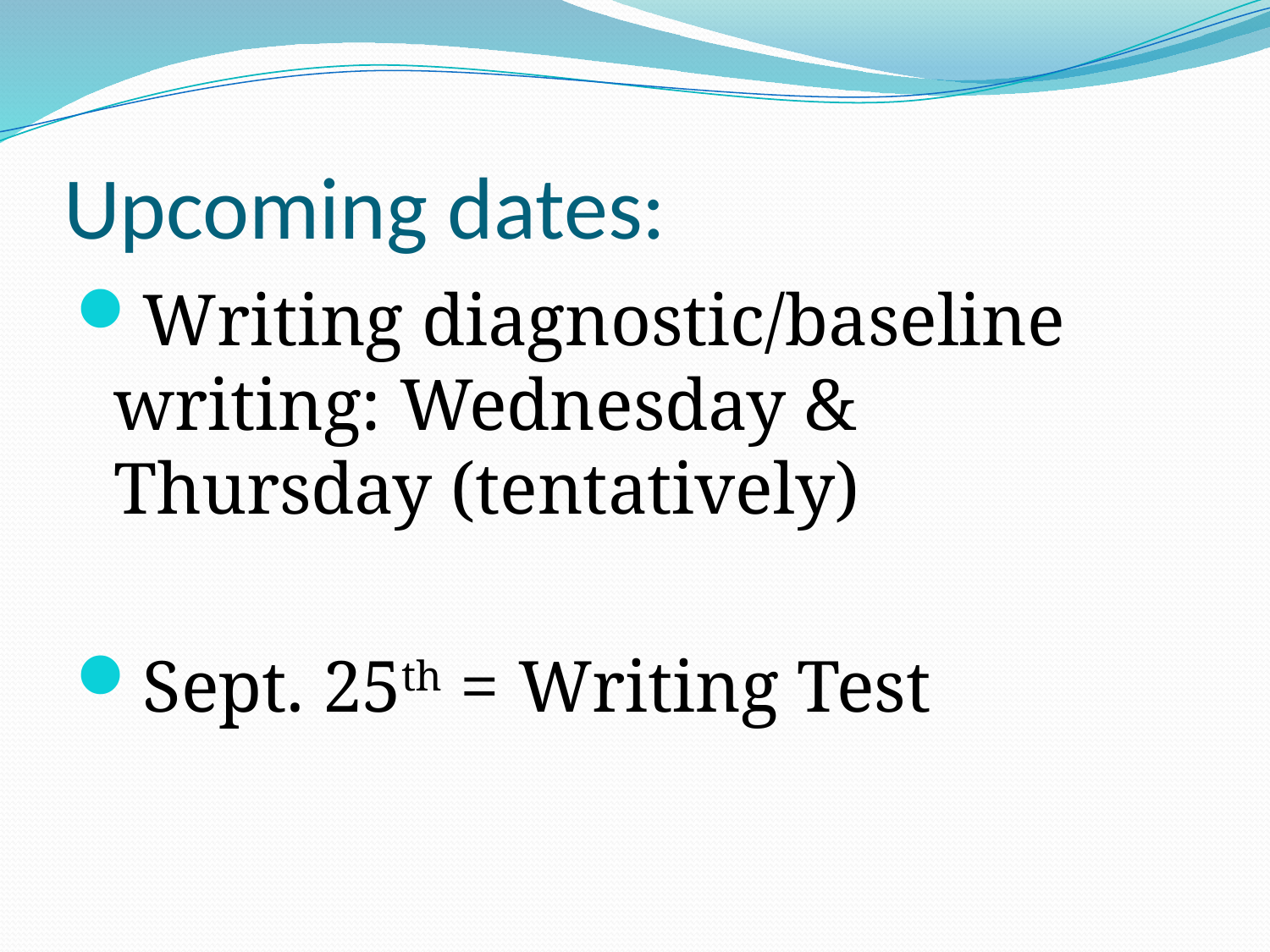

# Upcoming dates:
Writing diagnostic/baseline writing: Wednesday & Thursday (tentatively)

Sept. 25th = Writing Test